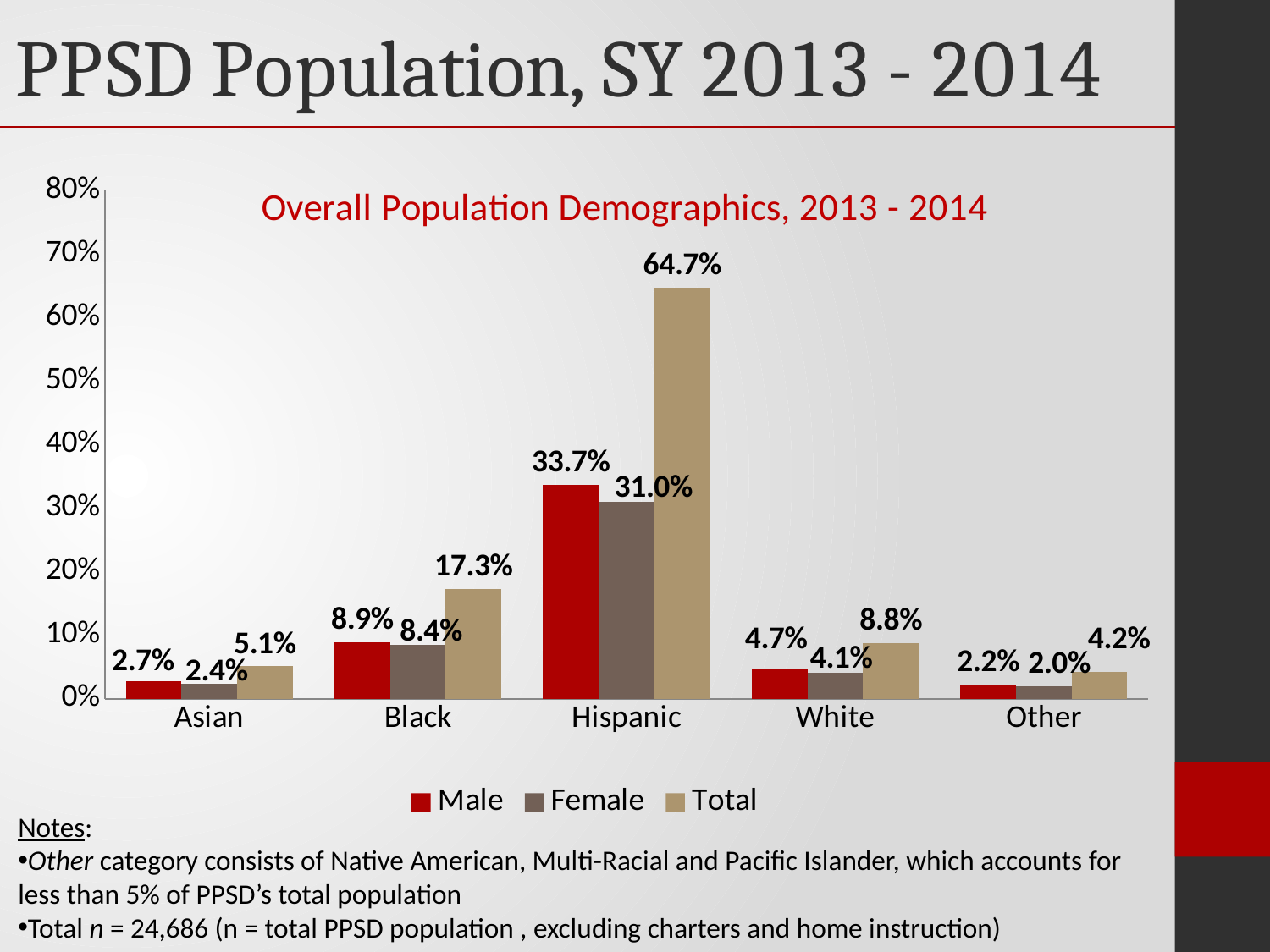

# PPSD Population, SY 2013 - 2014

### Chart: Overall Population Demographics, 2013 - 2014

| Category | Male | Female | Total |
|---|---|---|---|
| Asian | 0.027 | 0.024 | 0.051000000000000004 |
| Black | 0.089 | 0.084 | 0.173 |
| Hispanic | 0.337 | 0.31 | 0.647 |
| White | 0.047 | 0.041 | 0.088 |
| Other | 0.022 | 0.02 | 0.041999999999999996 |
Notes:
Other category consists of Native American, Multi-Racial and Pacific Islander, which accounts for less than 5% of PPSD’s total population
Total n = 24,686 (n = total PPSD population , excluding charters and home instruction)